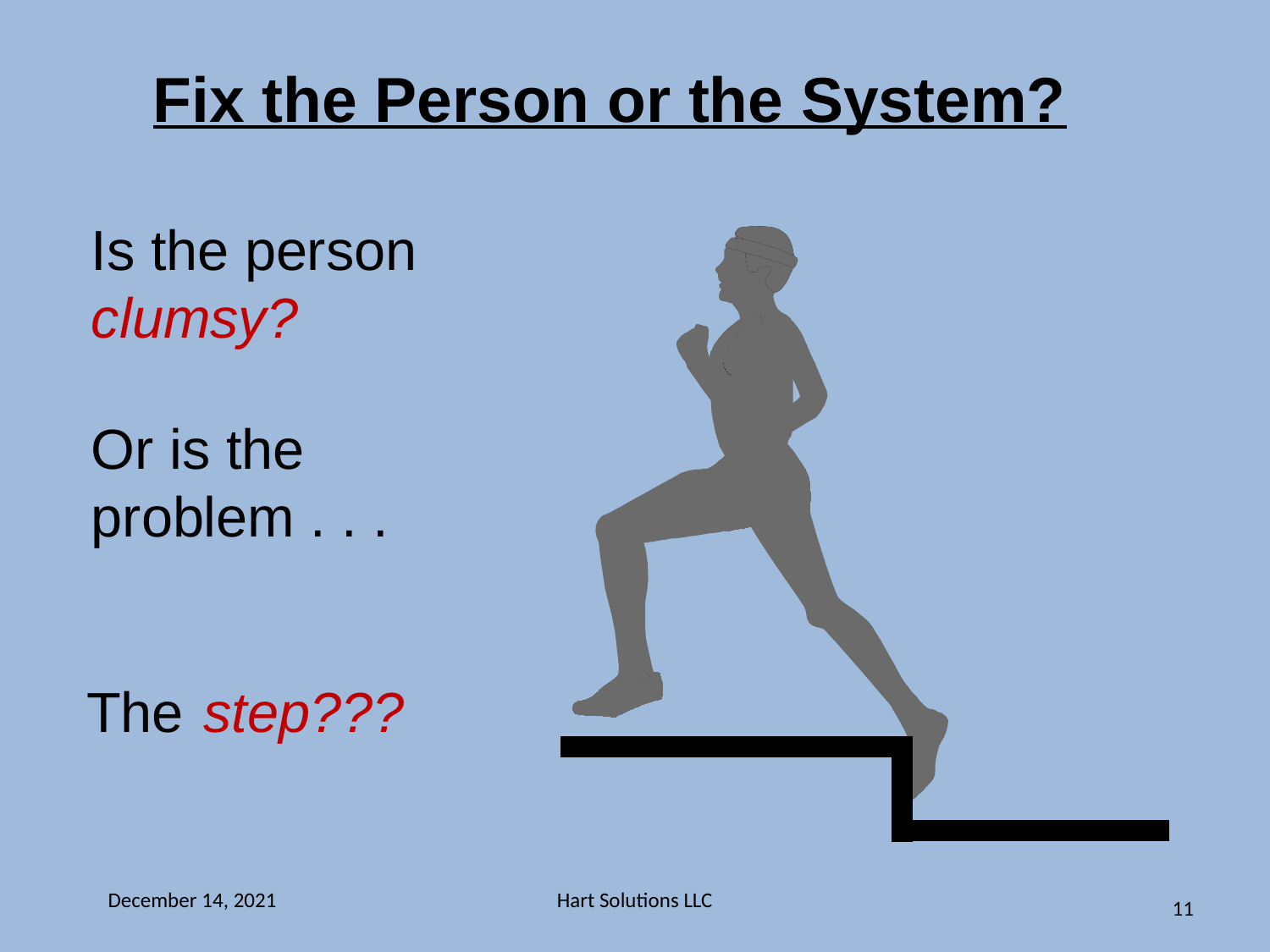

Fix the Person or the System?
Is the person clumsy?

Or is the problem . . .

The step???

December 14, 2021
Hart Solutions LLC
11